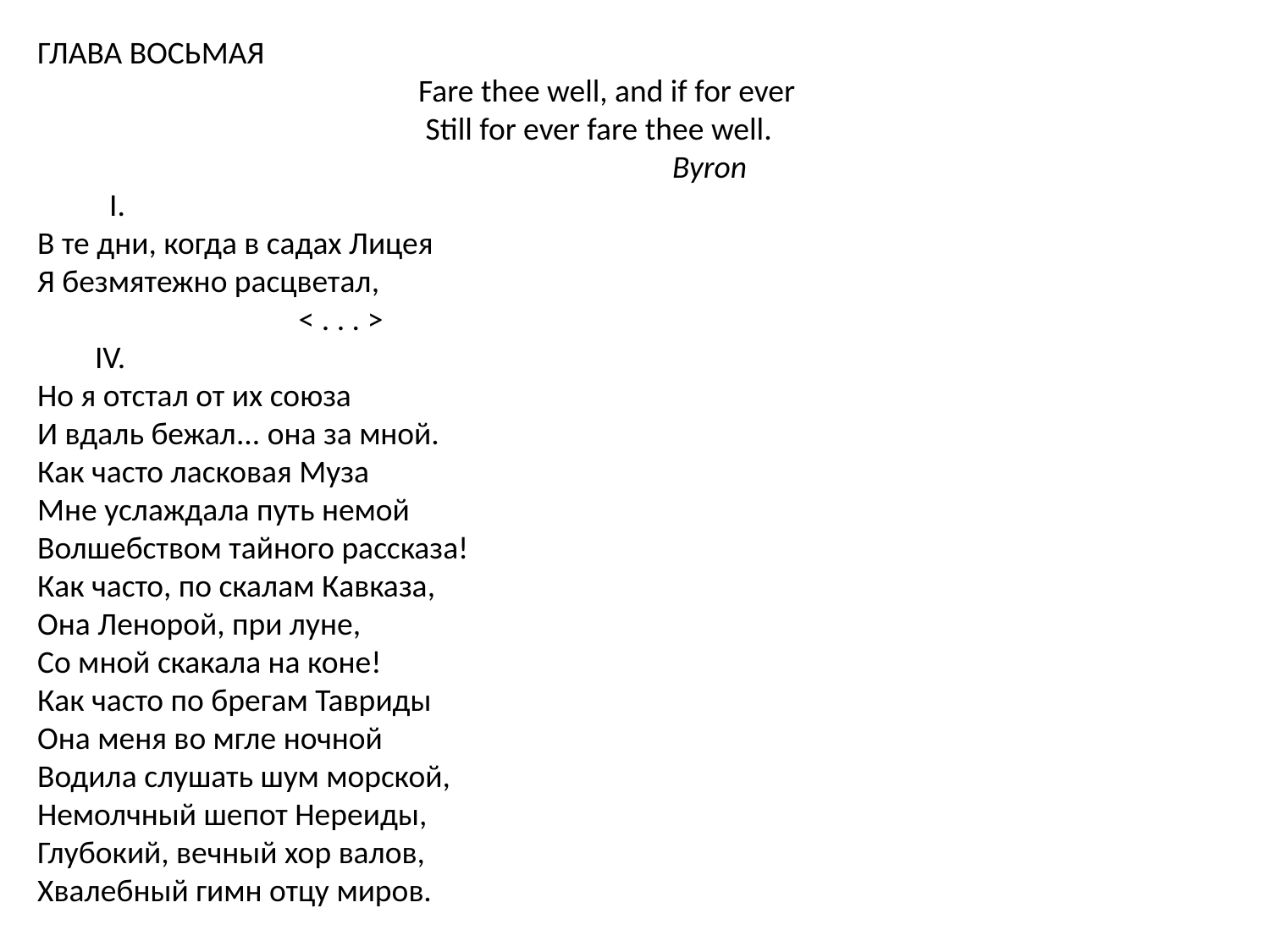

ГЛАВА ВОСЬМАЯ
			Fare thee well, and if for ever
                                      	 Still for ever fare thee well.
                                                                 		Byron
          I.
В те дни, когда в садах Лицея
Я безмятежно расцветал,
         		 < . . . >
        IV.
Но я отстал от их союза
И вдаль бежал... она за мной.
Как часто ласковая Муза
Мне услаждала путь немой
Волшебством тайного рассказа!
Как часто, по скалам Кавказа,
Она Ленорой, при луне,
Со мной скакала на коне!
Как часто по брегам Тавриды
Она меня во мгле ночной
Водила слушать шум морской,
Немолчный шепот Нереиды,
Глубокий, вечный хор валов,
Хвалебный гимн отцу миров.